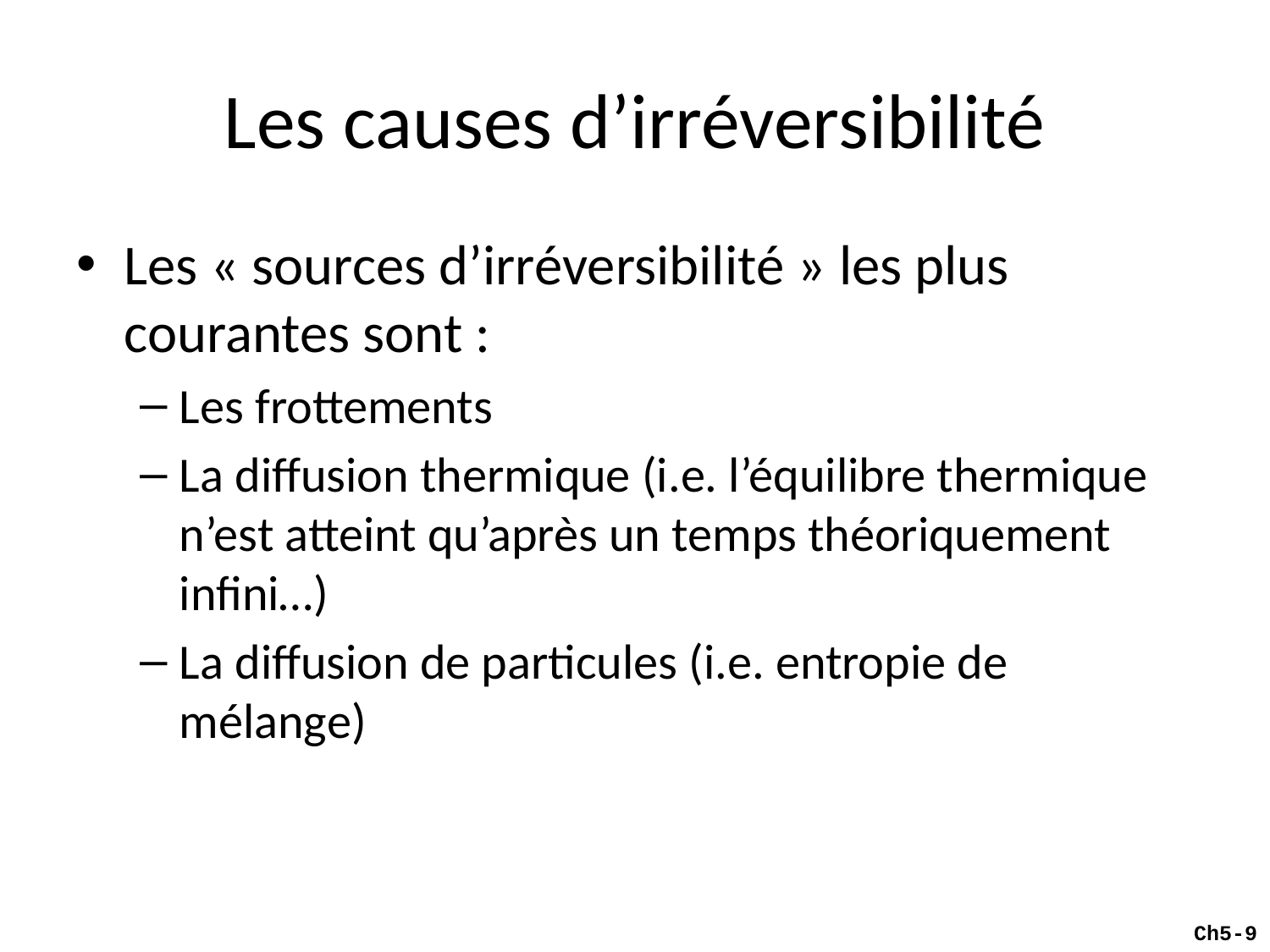

# Les causes d’irréversibilité
Les « sources d’irréversibilité » les plus courantes sont :
Les frottements
La diffusion thermique (i.e. l’équilibre thermique n’est atteint qu’après un temps théoriquement infini…)
La diffusion de particules (i.e. entropie de mélange)

Ch5-9